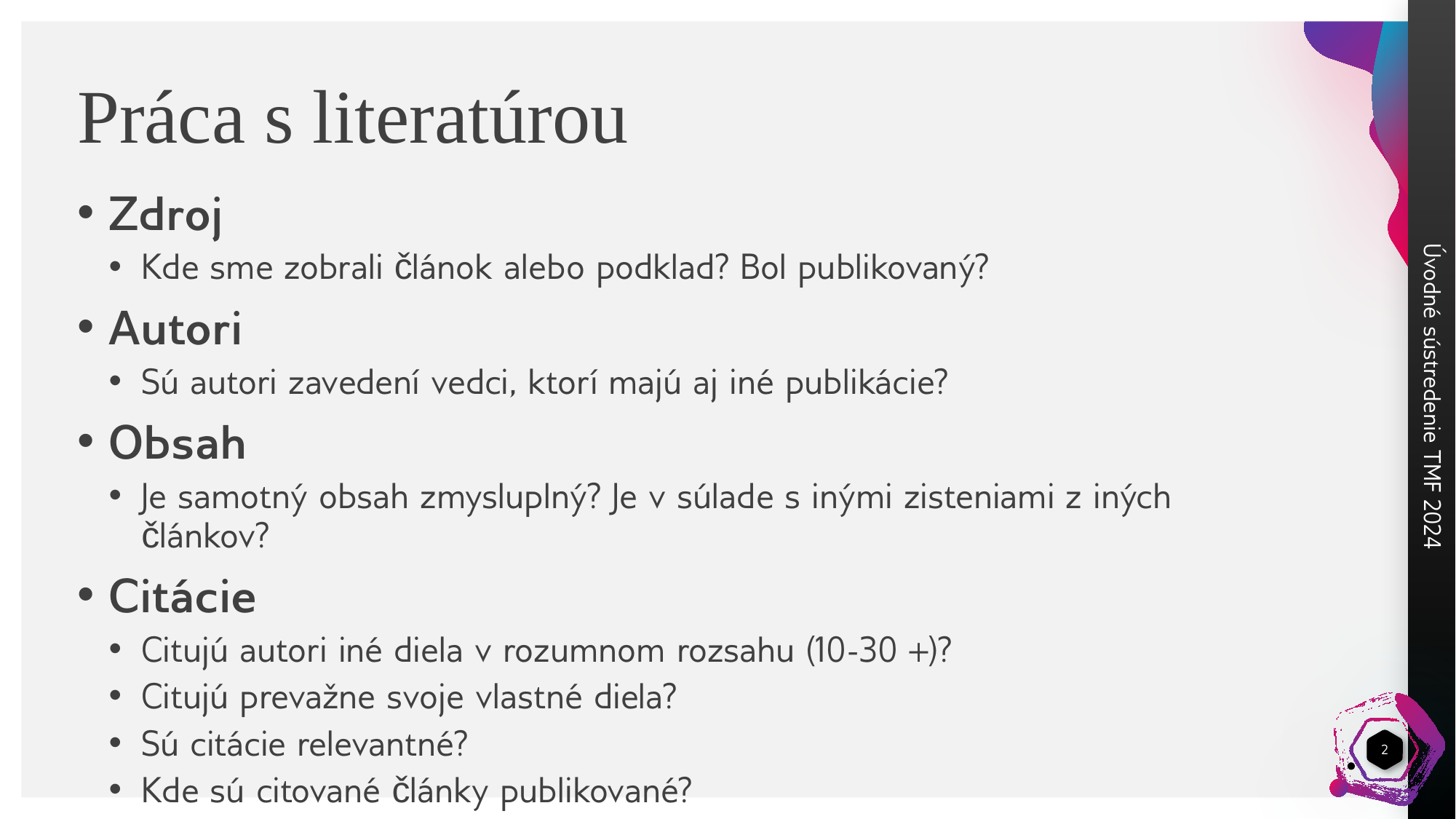

# Práca s literatúrou
Zdroj
Kde sme zobrali článok alebo podklad? Bol publikovaný?
Autori
Sú autori zavedení vedci, ktorí majú aj iné publikácie?
Obsah
Je samotný obsah zmysluplný? Je v súlade s inými zisteniami z iných článkov?
Citácie
Citujú autori iné diela v rozumnom rozsahu (10-30 +)?
Citujú prevažne svoje vlastné diela?
Sú citácie relevantné?
Kde sú citované články publikované?

2